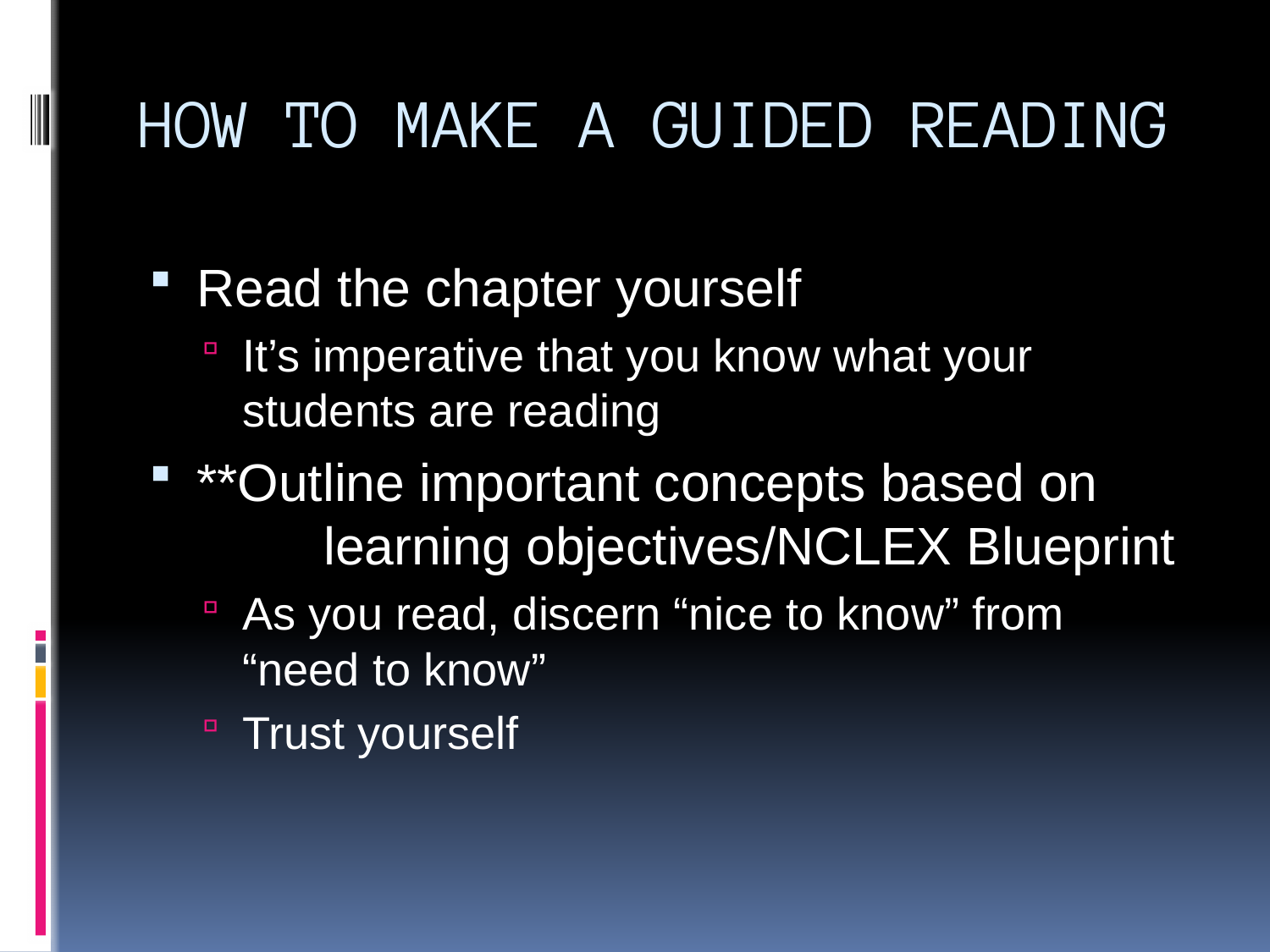

# HOW TO MAKE A GUIDED READING
Read the chapter yourself
It’s imperative that you know what your students are reading
**Outline important concepts based on 	learning objectives/NCLEX Blueprint
As you read, discern “nice to know” from “need to know”
Trust yourself